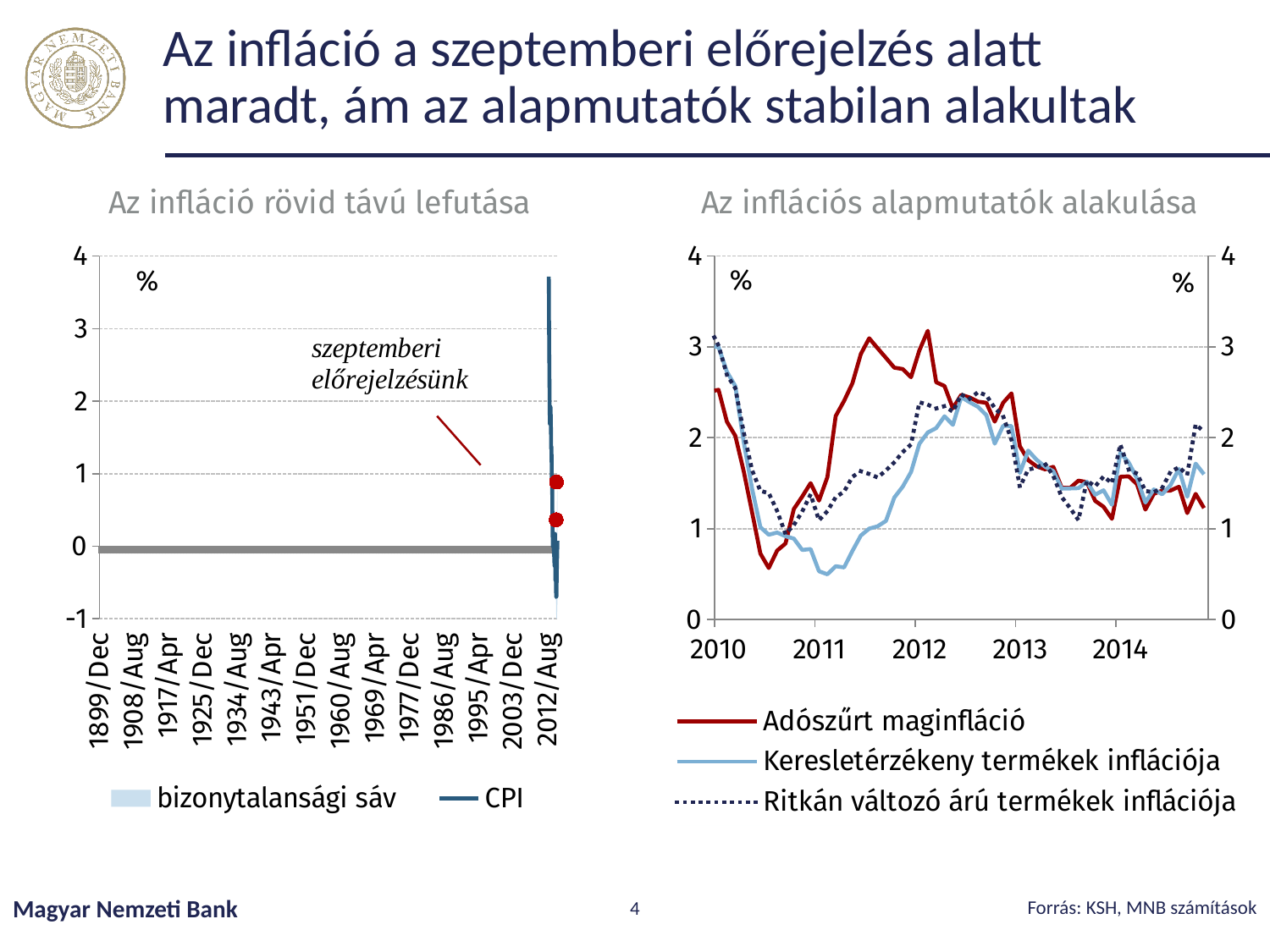

# Az infláció a szeptemberi előrejelzés alatt maradt, ám az alapmutatók stabilan alakultak
Az infláció rövid távú lefutása
Az inflációs alapmutatók alakulása

[unsupported chart]

### Chart

| Category | Adószűrt maginfláció | Keresletérzékeny termékek inflációja | Ritkán változó árú termékek inflációja |
|---|---|---|---|
| 37257 | 6.744607150983883 | 6.203416255878052 | 6.5070839344815425 |
| 37288 | 6.324175180699255 | 5.894725564012715 | 6.271488645489116 |
| 37316 | 5.749066011422714 | 5.572144427534795 | 5.897681514846949 |
| 37347 | 5.66132921140084 | 5.464949035908816 | 5.740800367900787 |
| 37377 | 5.587505884525099 | 5.422553049766391 | 5.771120310097771 |
| 37408 | 5.35494974810558 | 5.311496361953388 | 5.6572933806386505 |
| 37438 | 5.309522957089312 | 5.323491829506194 | 5.704132604455791 |
| 37469 | 5.148407501730288 | 5.152534093976041 | 5.704365194361033 |
| 37500 | 5.0281533820599105 | 5.068905316119467 | 5.625996704717393 |
| 37530 | 4.950364408830097 | 5.125048850675169 | 5.709871610593938 |
| 37561 | 4.825959481451307 | 5.0232246164319605 | 5.469915397640435 |
| 37591 | 4.710346168679692 | 4.950217202299386 | 5.306565245435621 |
| 37622 | 4.423661453207432 | 4.762701815177747 | 5.061283543981149 |
| 37653 | 4.012525645739698 | 4.313819138018076 | 4.749295704771104 |
| 37681 | 3.8854459452815453 | 4.299493409349937 | 4.82216786371667 |
| 37712 | 3.678113085881549 | 4.219447328488641 | 4.839893457630851 |
| 37742 | 3.470704785213428 | 4.0840052428613225 | 4.681711950471595 |
| 37773 | 3.7317848008981684 | 4.369645748624537 | 4.749475178021754 |
| 37803 | 3.6330083604998284 | 4.30959673175933 | 4.921639652608462 |
| 37834 | 3.7478534477353813 | 4.374342927425955 | 4.9320060504167875 |
| 37865 | 3.6661469203872477 | 4.063767310621643 | 4.760562564180402 |
| 37895 | 3.878038751771868 | 4.2669188188625355 | 4.948786260838714 |
| 37926 | 4.116639305014049 | 4.544389068564241 | 5.196562223745644 |
| 37956 | 4.175619547496208 | 4.518533379825326 | 5.2755150363604715 |
| 37987 | 4.197644219991444 | 4.413701735557794 | 5.541583323297374 |
| 38018 | 4.0993952834344345 | 4.263352295803104 | 5.914970565611979 |
| 38047 | 3.932368577880979 | 3.9820720047905525 | 5.805814347753991 |
| 38078 | 4.028515175387625 | 4.11773172234453 | 5.713392997415781 |
| 38108 | 4.387865636150321 | 4.4269798683116175 | 5.939861950849592 |
| 38139 | 4.141329323947447 | 4.05006745628657 | 5.74945213028815 |
| 38169 | 3.966442040954688 | 3.7811907970425853 | 5.486098453110618 |
| 38200 | 3.9500131274074306 | 3.804740114361734 | 5.465570449558172 |
| 38231 | 3.978735096694578 | 4.014033919064005 | 5.302152225898849 |
| 38261 | 3.6775805505894263 | 3.7145656092045547 | 4.990558639962911 |
| 38292 | 3.3875530479637206 | 3.351670429050939 | 4.926376579896726 |
| 38322 | 3.171789591668926 | 3.1345554946267375 | 4.720419666585114 |
| 38353 | 3.0714839621871874 | 3.1675951433737026 | 4.290179495513487 |
| 38384 | 2.7938663123132406 | 3.113719174884494 | 3.7905424105947527 |
| 38412 | 2.7187822367059917 | 3.0914110534179438 | 3.5861213108524064 |
| 38443 | 2.5804103009982953 | 2.8188042410085785 | 3.5337082809675318 |
| 38473 | 2.1157791393978003 | 2.3876333250232014 | 3.2236331779714096 |
| 38504 | 1.839810154230932 | 2.204558035361103 | 3.022090373330059 |
| 38534 | 1.603785952330398 | 2.023329372594135 | 2.864146306826214 |
| 38565 | 1.6554290283845319 | 2.104134083456985 | 2.7487748960711267 |
| 38596 | 1.4571579155182803 | 1.7908636998241998 | 2.6203187381605355 |
| 38626 | 1.3664751764622458 | 1.7337701194535526 | 2.546283966781175 |
| 38657 | 1.3765478207757278 | 1.7257103108026253 | 2.4516927648031683 |
| 38687 | 1.2690345878512375 | 1.581456945622861 | 2.341791089545751 |
| 38718 | 1.0404910526323046 | 1.3576941107118046 | 2.281540075314041 |
| 38749 | 1.0010254146489928 | 1.2319334344506099 | 2.0288240373935054 |
| 38777 | 1.0292811878324524 | 1.2153815358618236 | 2.0055898766498785 |
| 38808 | 0.9696725686835495 | 1.1741782119574822 | 1.8715431798520967 |
| 38838 | 1.2613651452374477 | 1.2962998133549486 | 1.9222351612354491 |
| 38869 | 1.5175557149705132 | 1.4154397993305698 | 2.023606785871551 |
| 38899 | 2.089422392359481 | 1.6291310994112251 | 2.176142371922012 |
| 38930 | 2.633210355022798 | 1.9500916956806544 | 2.6609025947757203 |
| 38961 | 3.171868860721986 | 2.4053119661973756 | 3.265823184831377 |
| 38991 | 3.5985740347616257 | 2.758267864780521 | 3.6260949039418335 |
| 39022 | 3.717270207223095 | 2.7652986482971347 | 3.6268470520494143 |
| 39052 | 4.036383129625932 | 3.0248528837291797 | 3.9126130587382866 |
| 39083 | 4.189708938240074 | 3.0674859356826403 | 3.899053319682479 |
| 39114 | 4.50307922228879 | 3.370991992114483 | 4.1659879063955945 |
| 39142 | 4.83367929424678 | 3.541776215149085 | 4.296671730285569 |
| 39173 | 4.784826150438091 | 3.3946668494003234 | 4.348056089941863 |
| 39203 | 4.579730733663384 | 3.350987565078498 | 4.3525226700293 |
| 39234 | 4.650698728834996 | 3.451395273618728 | 4.535728303413224 |
| 39264 | 4.354472440318887 | 3.547553626010384 | 4.6595855735831275 |
| 39295 | 4.121893852153846 | 3.296123397719214 | 4.443195522290736 |
| 39326 | 4.173621863820756 | 3.104017526102014 | 3.874173036326268 |
| 39356 | 4.179250256896209 | 2.795178348161273 | 3.5605719639168996 |
| 39387 | 4.328101704308592 | 2.662952172938687 | 3.5493351660596204 |
| 39417 | 4.532098450942316 | 2.60900276749041 | 3.4227791352538324 |
| 39448 | 4.85397621170385 | 2.741612812065128 | 3.511458206859699 |
| 39479 | 4.9144943963108565 | 2.6703452285603513 | 3.62623763161642 |
| 39508 | 4.927554230294756 | 2.8506183103310425 | 3.661231532487123 |
| 39539 | 5.301460284001296 | 3.0145243364897 | 3.6781211232554942 |
| 39569 | 5.555610072561336 | 3.1858570248441107 | 3.8110651508316655 |
| 39600 | 5.525001511131192 | 3.1916093765564284 | 3.754491631910555 |
| 39630 | 5.643091614737132 | 3.155495034782759 | 3.580544317407516 |
| 39661 | 5.45219676667004 | 3.079856745576649 | 3.5093299801078217 |
| 39692 | 4.82351902673477 | 2.9279645370370995 | 3.3712913318433237 |
| 39722 | 4.4355382703342485 | 3.059216807567083 | 3.4685550173051922 |
| 39753 | 3.9756779073936874 | 3.0432013254783215 | 3.5543397413027993 |
| 39783 | 3.654957031330696 | 3.0717469191165767 | 3.55925991955368 |
| 39814 | 3.2357191258027878 | 2.7643247711447736 | 3.352812954799587 |
| 39845 | 3.087830905938844 | 2.84932973218082 | 3.307089875888522 |
| 39873 | 2.922642863818806 | 2.6644801275676437 | 3.063847135422761 |
| 39904 | 2.92475315734049 | 3.1274159024439 | 3.3534458351685412 |
| 39934 | 2.942124664205253 | 3.190367512469991 | 3.466468854764826 |
| 39965 | 3.028721274439449 | 3.3329322126073757 | 3.460364550477694 |
| 39995 | 2.9460062647329996 | 3.358487960685294 | 3.4733358530872636 |
| 40026 | 2.8301283881508823 | 3.4805612604578764 | 3.5342748583556878 |
| 40057 | 2.8463033714881187 | 3.448240027120434 | 3.829981917385837 |
| 40087 | 2.620563850263295 | 3.1091464230949404 | 3.6002363189552975 |
| 40118 | 2.6536254773196637 | 3.171057126972613 | 3.3414577703603072 |
| 40148 | 2.506657985610075 | 3.004050418157121 | 3.1947604628412174 |
| 40179 | 2.52688488443205 | 2.9974187027913373 | 3.0133684120940103 |
| 40210 | 2.176234421817356 | 2.7254734574398753 | 2.6914992535012345 |
| 40238 | 2.020846576793814 | 2.568234319163153 | 2.543746631046773 |
| 40269 | 1.634771676144012 | 1.9584876223929233 | 2.063198256234132 |
| 40299 | 1.1821133639973174 | 1.4411412747393366 | 1.6451930682241023 |
| 40330 | 0.7249778299979823 | 1.01597758098562 | 1.4144418381281978 |
| 40360 | 0.5671616496338603 | 0.932690134047576 | 1.39063437671112 |
| 40391 | 0.7585506175303468 | 0.9565509752577126 | 1.1939852642743887 |
| 40422 | 0.8358724703667808 | 0.9161167449949228 | 0.9403248284959318 |
| 40452 | 1.216360102525897 | 0.8899434780904871 | 1.0396055237400792 |
| 40483 | 1.3530005186817253 | 0.765426470742085 | 1.1885180812665377 |
| 40513 | 1.4999044866376174 | 0.7751401568715015 | 1.3757153041617023 |
| 40544 | 1.3086087756557703 | 0.5315446050391017 | 1.092019104440852 |
| 40575 | 1.5671438309658616 | 0.4979173469383653 | 1.1925060990184022 |
| 40603 | 2.2380003019004713 | 0.5860803286689131 | 1.3454405624862182 |
| 40634 | 2.4050079980215457 | 0.573823231216082 | 1.4069939189131442 |
| 40664 | 2.5999168640696837 | 0.7550322718225431 | 1.5696042026953585 |
| 40695 | 2.9210131350022124 | 0.9237706127743057 | 1.631150274244959 |
| 40725 | 3.093743443433609 | 1.0004938092076823 | 1.6011637832382632 |
| 40756 | 2.98472105610415 | 1.0257279803215624 | 1.5626613243058078 |
| 40787 | 2.8780433494328848 | 1.0849003771072459 | 1.639618406235826 |
| 40817 | 2.770303650294353 | 1.3416034022419012 | 1.7294470301320075 |
| 40848 | 2.7547427816577255 | 1.4612603838750142 | 1.8412988843808762 |
| 40878 | 2.6650751855336523 | 1.6223960099354144 | 1.9259101055919534 |
| 40909 | 2.961043970662132 | 1.9337978176320119 | 2.3898421602399633 |
| 40940 | 3.176182446827738 | 2.057589266624689 | 2.363197791028072 |
| 40969 | 2.6095852079041757 | 2.105609957974508 | 2.3221840613638136 |
| 41000 | 2.568437847872576 | 2.235056833776624 | 2.347106738766017 |
| 41030 | 2.3233968326068473 | 2.1415879684377486 | 2.2870841286692642 |
| 41061 | 2.4716764953168555 | 2.446495612333293 | 2.475752760564305 |
| 41091 | 2.4421758931732134 | 2.3902135044540804 | 2.427347190238052 |
| 41122 | 2.3964639784087733 | 2.339686086673453 | 2.501829876475739 |
| 41153 | 2.38409082593121 | 2.2482574101580326 | 2.4658338316918806 |
| 41183 | 2.1767220628716046 | 1.9342571140923193 | 2.326150992432403 |
| 41214 | 2.3845467251108374 | 2.1310554681940768 | 2.2356374482070738 |
| 41244 | 2.4878153291391087 | 2.126961568451536 | 1.9743946714599474 |
| 41275 | 1.9064280283188144 | 1.6122246508563336 | 1.4581363507805345 |
| 41306 | 1.7528944589763564 | 1.8578555430849093 | 1.6486424907485007 |
| 41334 | 1.684843882455823 | 1.7575862345048137 | 1.672301759630173 |
| 41365 | 1.652378190992636 | 1.6819459486412858 | 1.7152668938940105 |
| 41395 | 1.6794511915651213 | 1.6322279071144976 | 1.5797138042475893 |
| 41426 | 1.4498246125404237 | 1.4394093277401359 | 1.347164262282035 |
| 41456 | 1.4473822796415163 | 1.4417913962392523 | 1.2273440051934863 |
| 41487 | 1.5276063286206636 | 1.4448118891025672 | 1.094398680302049 |
| 41518 | 1.512294147877696 | 1.5157221554835867 | 1.5275079824876623 |
| 41548 | 1.3056316971466506 | 1.37310757400357 | 1.4651276908959536 |
| 41579 | 1.2399900007813467 | 1.4214605024749138 | 1.572331457816503 |
| 41609 | 1.1081342458909518 | 1.262414540262696 | 1.4999932471668553 |
| 41640 | 1.5702195490773505 | 1.8352294307856454 | 1.9254941795343539 |
| 41671 | 1.5746938985115548 | 1.7279246275947875 | 1.6497530670259692 |
| 41699 | 1.4885031360490473 | 1.552716805694772 | 1.6051381521303938 |
| 41730 | 1.2092392564800174 | 1.287633841891079 | 1.4131235875350534 |
| 41760 | 1.3824866804778964 | 1.4308087977406378 | 1.4012625971370616 |
| 41791 | 1.4179909535670978 | 1.377366019148638 | 1.4466603303146424 |
| 41821 | 1.418478751355522 | 1.4768976638586508 | 1.624822598820728 |
| 41852 | 1.4605506441047567 | 1.6569073607063423 | 1.675186708657762 |
| 41883 | 1.1709092430769914 | 1.350674979262024 | 1.5929903827701248 |
| 41913 | 1.382126984064442 | 1.7153982838300117 | 2.1458361504849544 |
| 41944 | 1.2259856375117693 | 1.5969878407519933 | 2.066250233386639 |
Forrás: KSH, MNB számítások
Magyar Nemzeti Bank
4